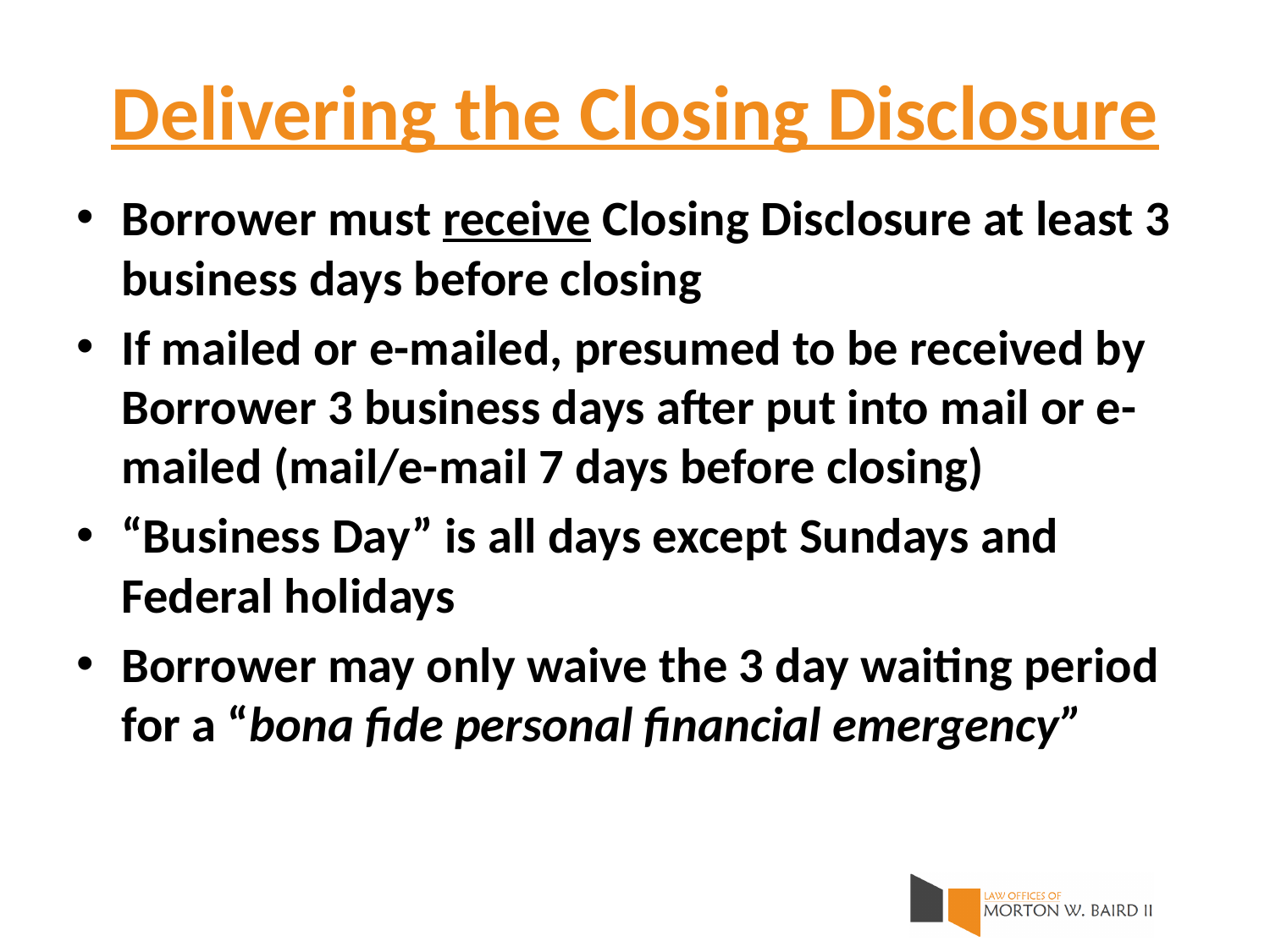

# Delivering the Closing Disclosure
Borrower must receive Closing Disclosure at least 3 business days before closing
If mailed or e-mailed, presumed to be received by Borrower 3 business days after put into mail or e-mailed (mail/e-mail 7 days before closing)
“Business Day” is all days except Sundays and Federal holidays
Borrower may only waive the 3 day waiting period for a “bona fide personal financial emergency”